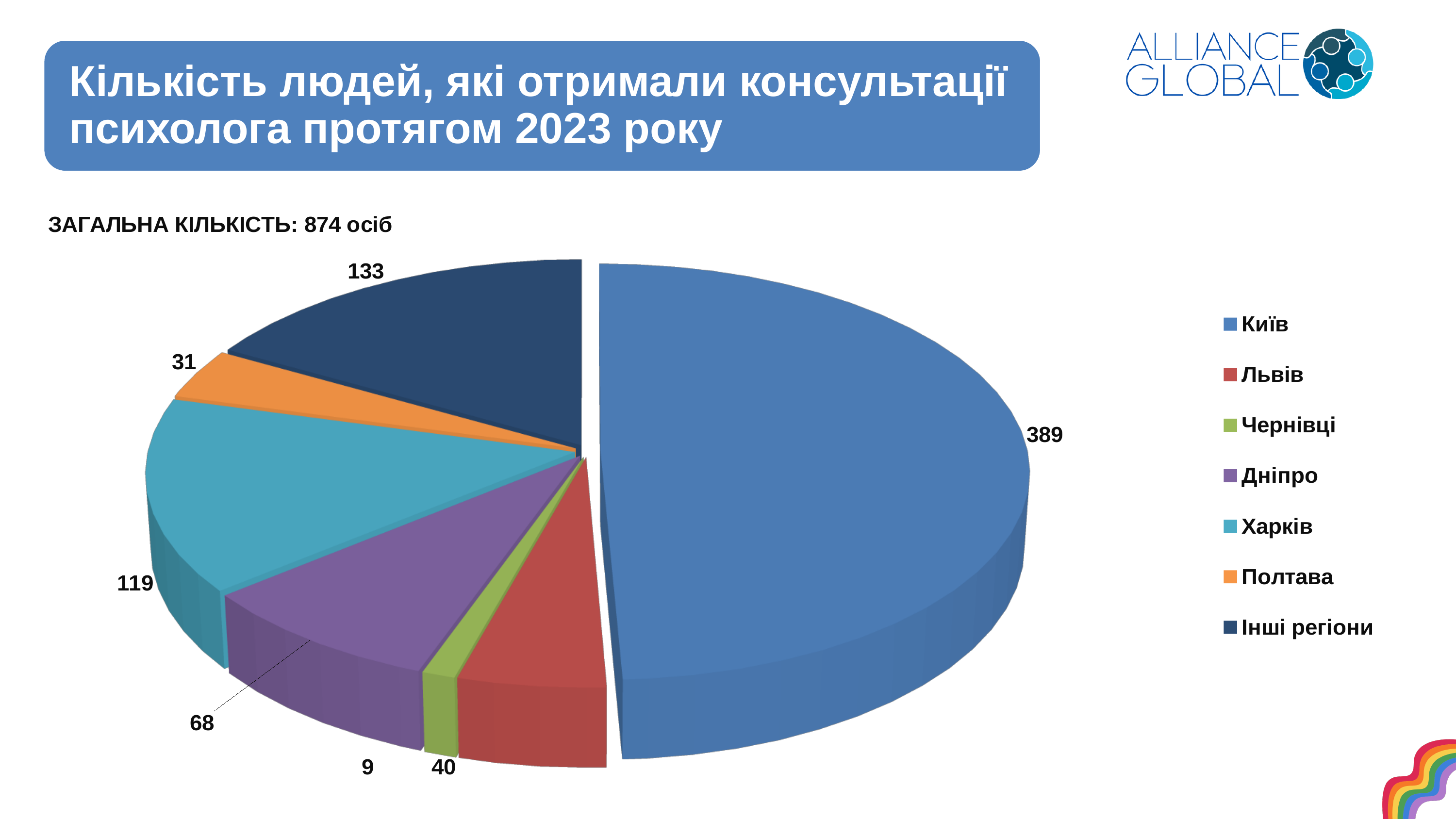

Кількість людей, які отримали консультації психолога протягом 2023 року

[unsupported chart]